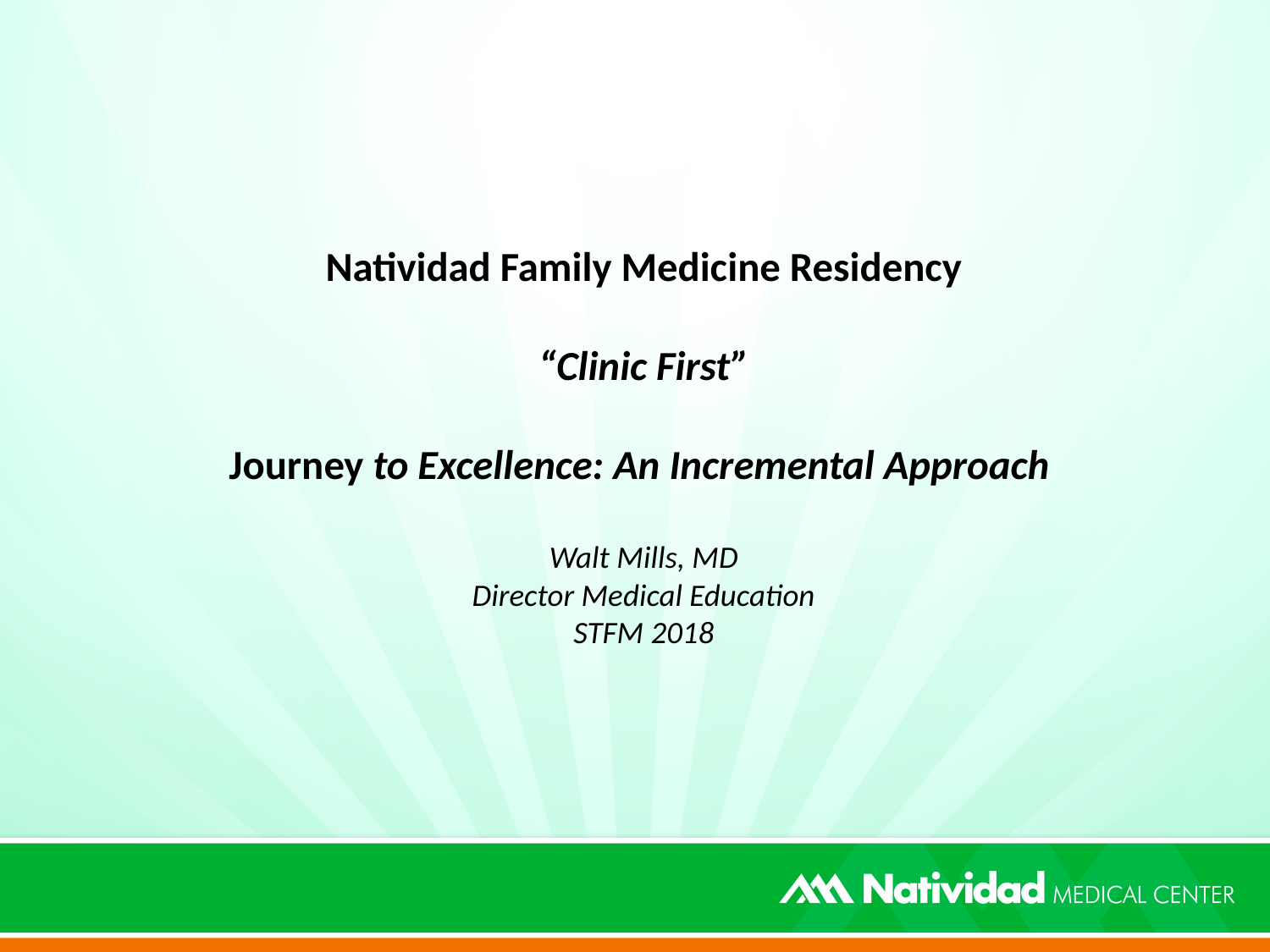

Natividad Family Medicine Residency

“Clinic First”

Journey to Excellence: An Incremental Approach

Walt Mills, MD
Director Medical Education
STFM 2018